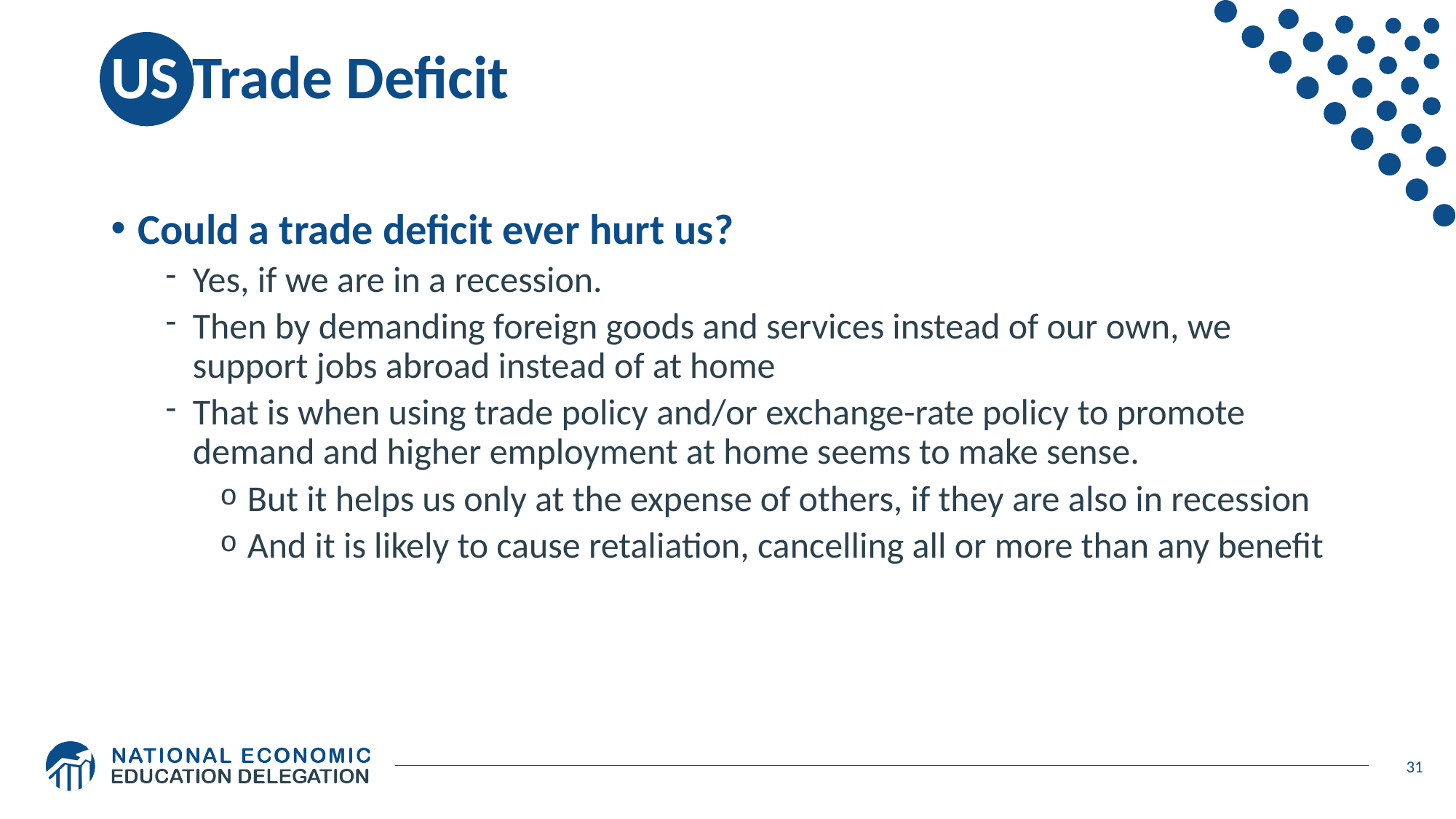

# US Trade Deficit
Could a trade deficit ever hurt us?
Yes, if we are in a recession.
Then by demanding foreign goods and services instead of our own, we support jobs abroad instead of at home
That is when using trade policy and/or exchange-rate policy to promote demand and higher employment at home seems to make sense.
But it helps us only at the expense of others, if they are also in recession
And it is likely to cause retaliation, cancelling all or more than any benefit

31